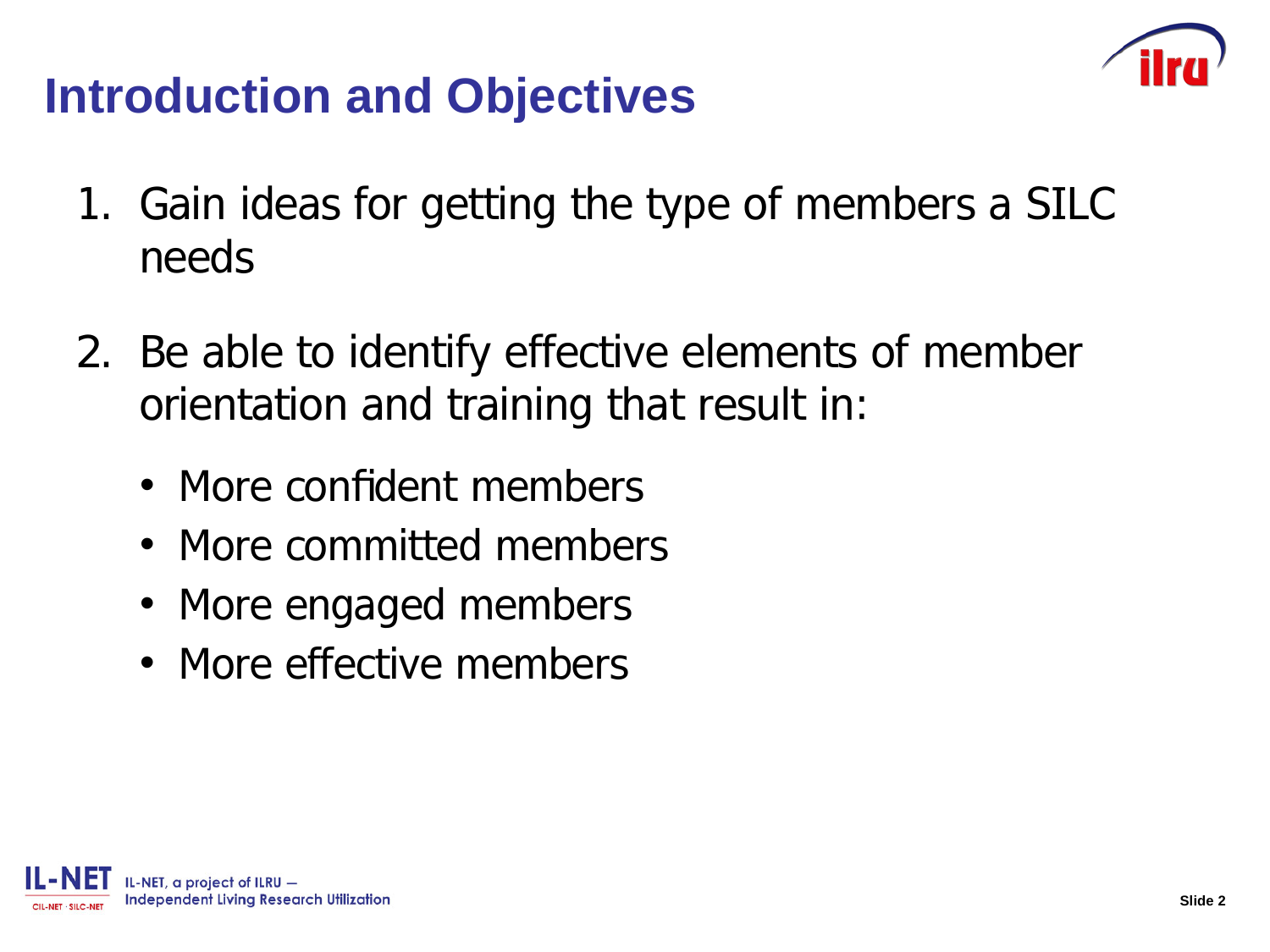

# Introduction and Objectives
Gain ideas for getting the type of members a SILC needs
Be able to identify effective elements of member orientation and training that result in:
More confident members
More committed members
More engaged members
More effective members